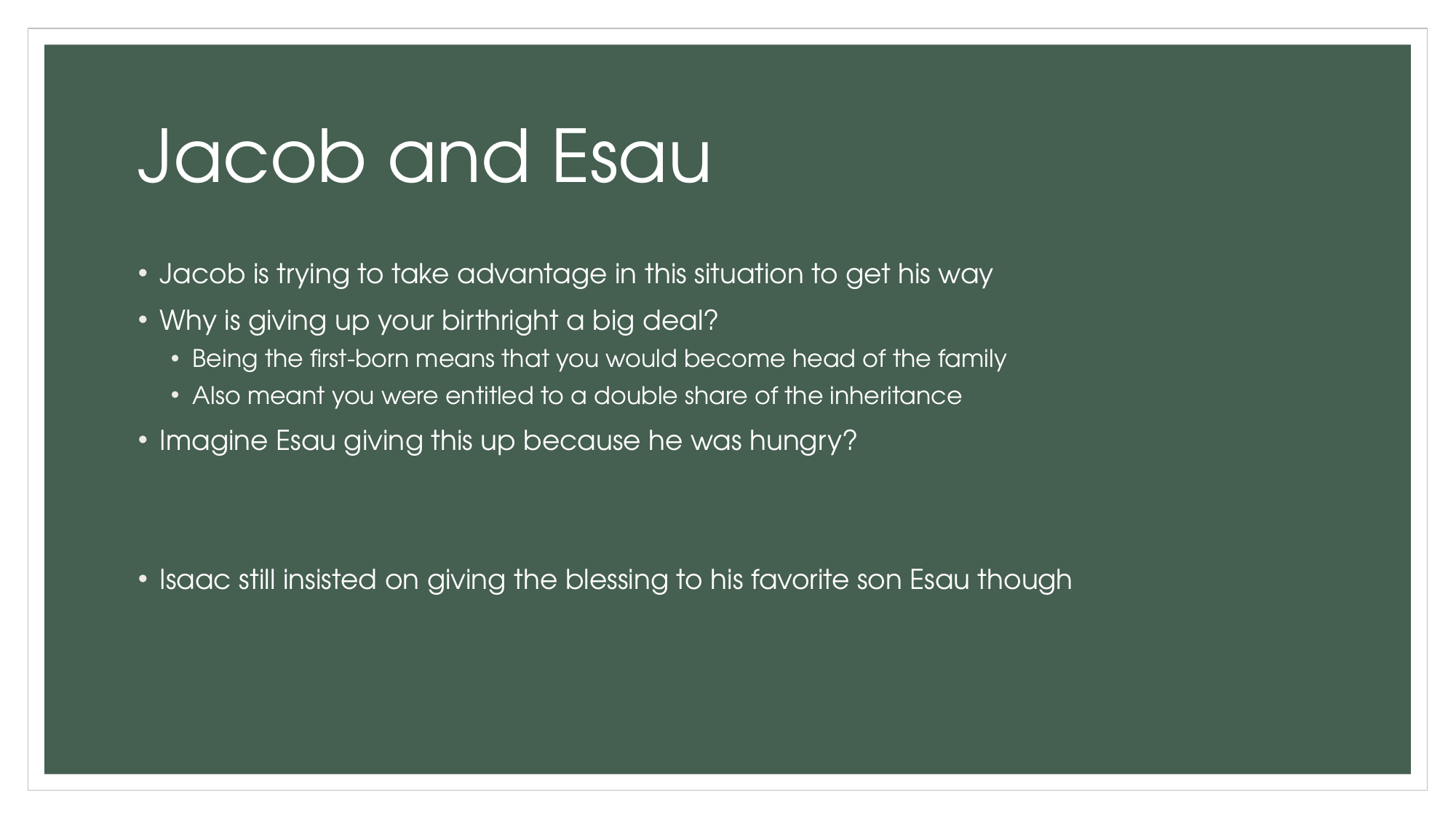

# Jacob and Esau
Jacob is trying to take advantage in this situation to get his way
Why is giving up your birthright a big deal?
Being the first-born means that you would become head of the family
Also meant you were entitled to a double share of the inheritance
Imagine Esau giving this up because he was hungry?

Isaac still insisted on giving the blessing to his favorite son Esau though